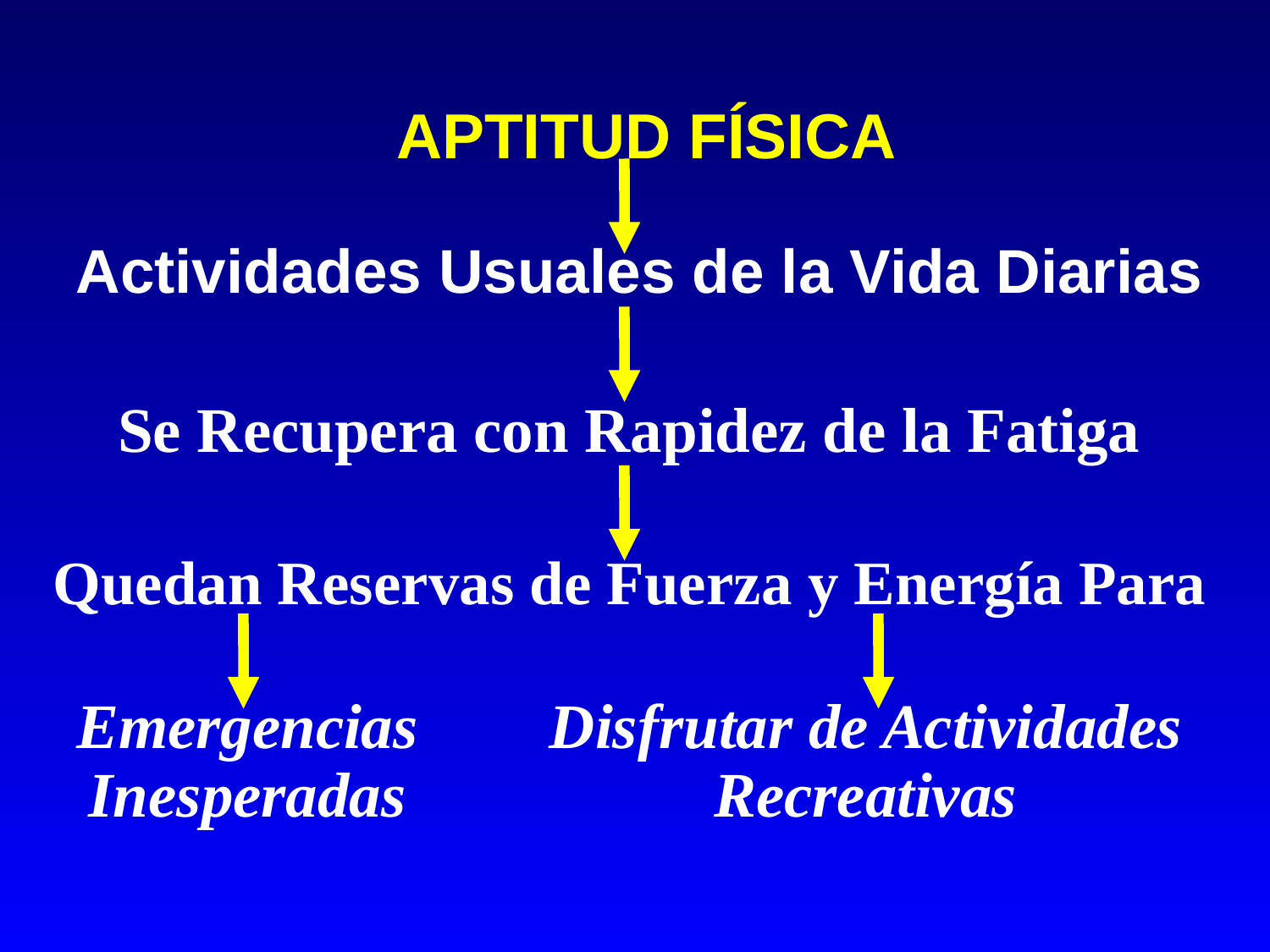

APTITUD FÍSICA

Actividades Usuales de la Vida Diarias

Se Recupera con Rapidez de la Fatiga

Quedan Reservas de Fuerza y Energía Para

Emergencias
Inesperadas
Disfrutar de Actividades
Recreativas